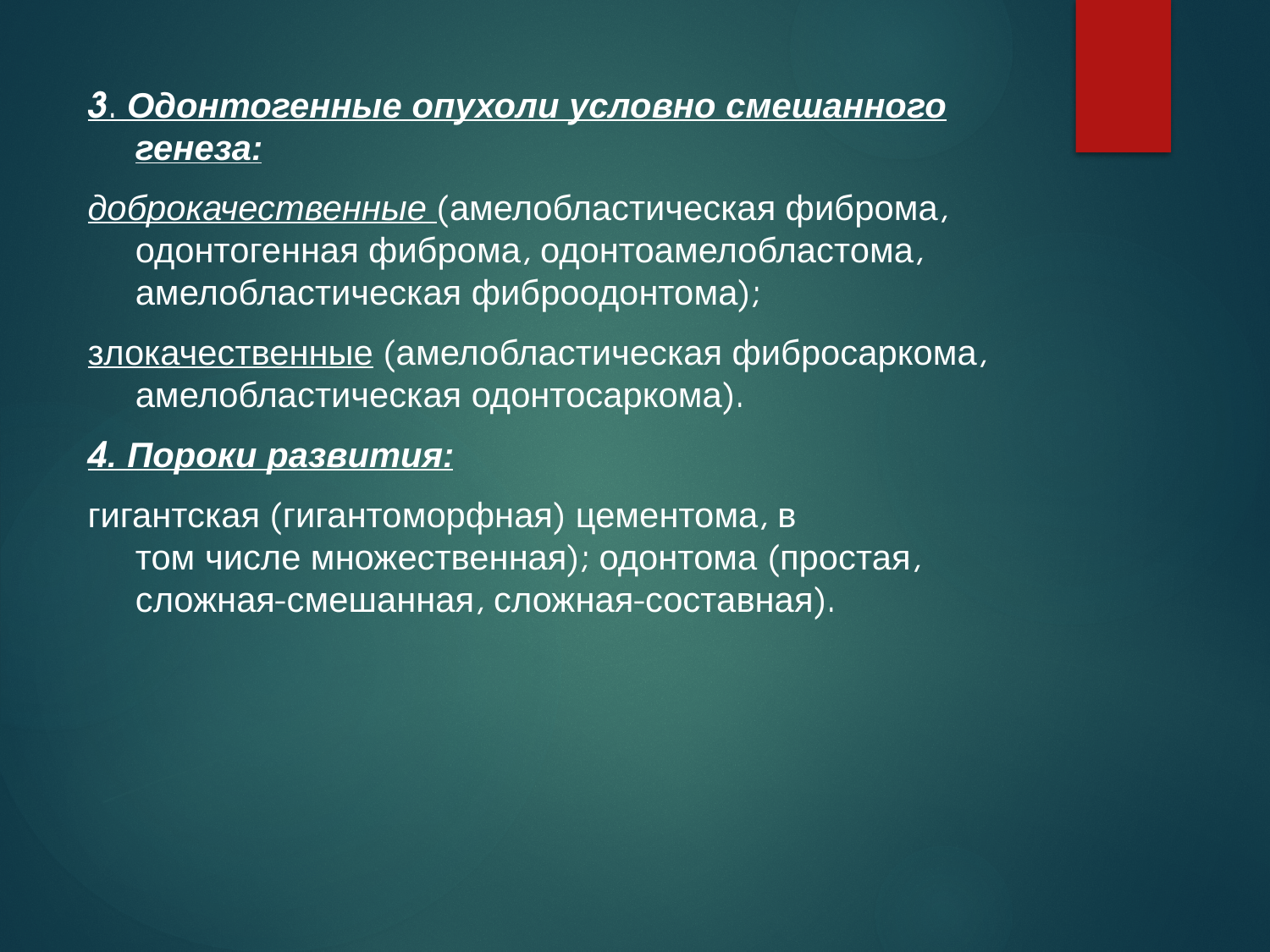

3. Одонтогенные опухоли условно смешанного генеза:
доброкачественные (амелобластическая фиброма, одонтогенная фиброма, одонтоамелобластома, амелобластическая фиброодонтома);
злокачественные (амелобластическая фибросаркома, амелобластическая одонтосаркома).
4. Пороки развития:
гигантская (гигантоморфная) цементома, в
том числе множественная); одонтома (простая, сложная-смешанная, сложная-составная).